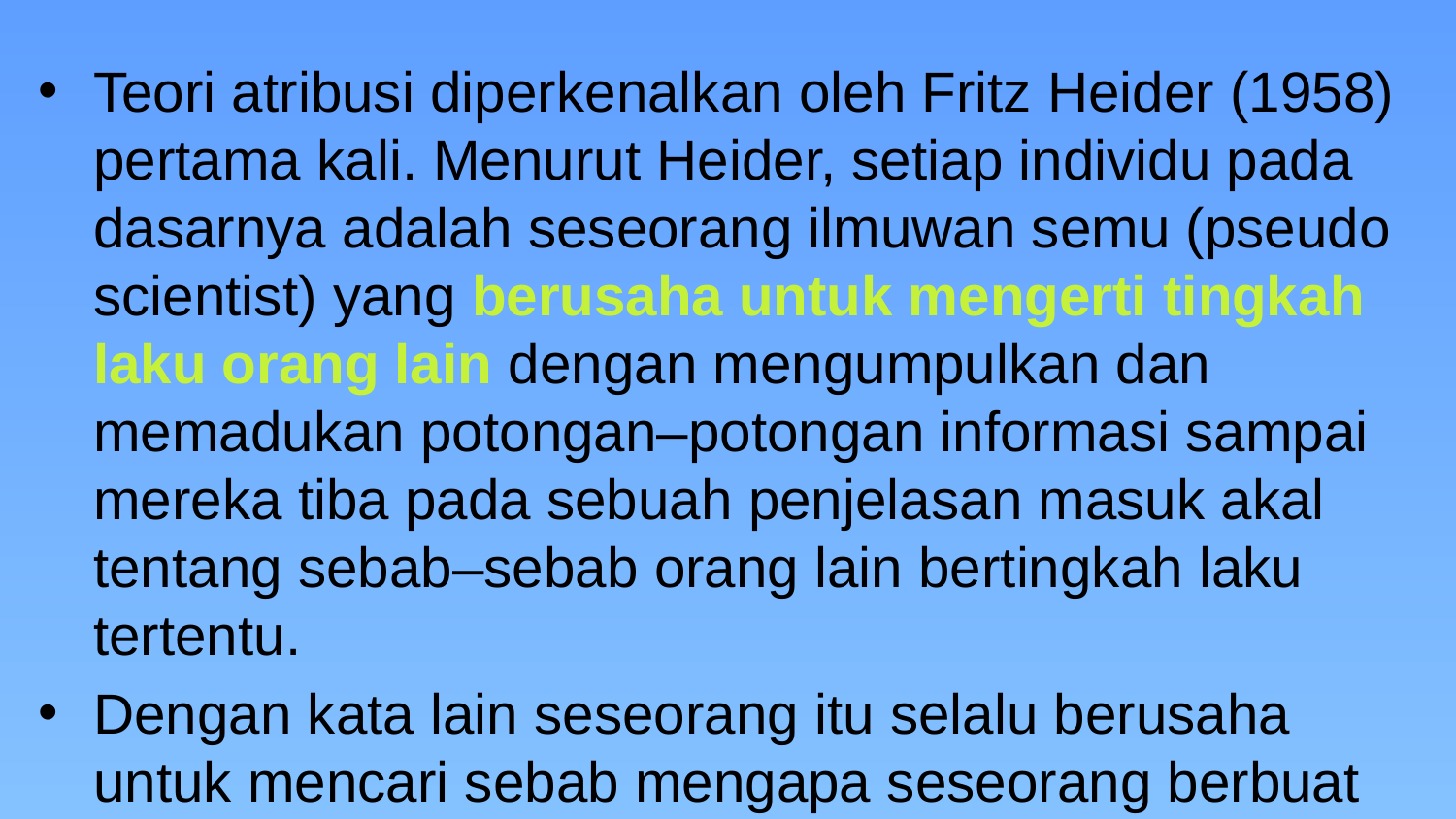

Teori atribusi diperkenalkan oleh Fritz Heider (1958) pertama kali. Menurut Heider, setiap individu pada dasarnya adalah seseorang ilmuwan semu (pseudo scientist) yang berusaha untuk mengerti tingkah laku orang lain dengan mengumpulkan dan memadukan potongan–potongan informasi sampai mereka tiba pada sebuah penjelasan masuk akal tentang sebab–sebab orang lain bertingkah laku tertentu.
Dengan kata lain seseorang itu selalu berusaha untuk mencari sebab mengapa seseorang berbuat dengan cara–cara tertentu. Misalkan ada seseorang melakukan pencurian. Sebagai manusia yang ingin mengetahui penyebab kenapa dia sampai berbuat demikian.